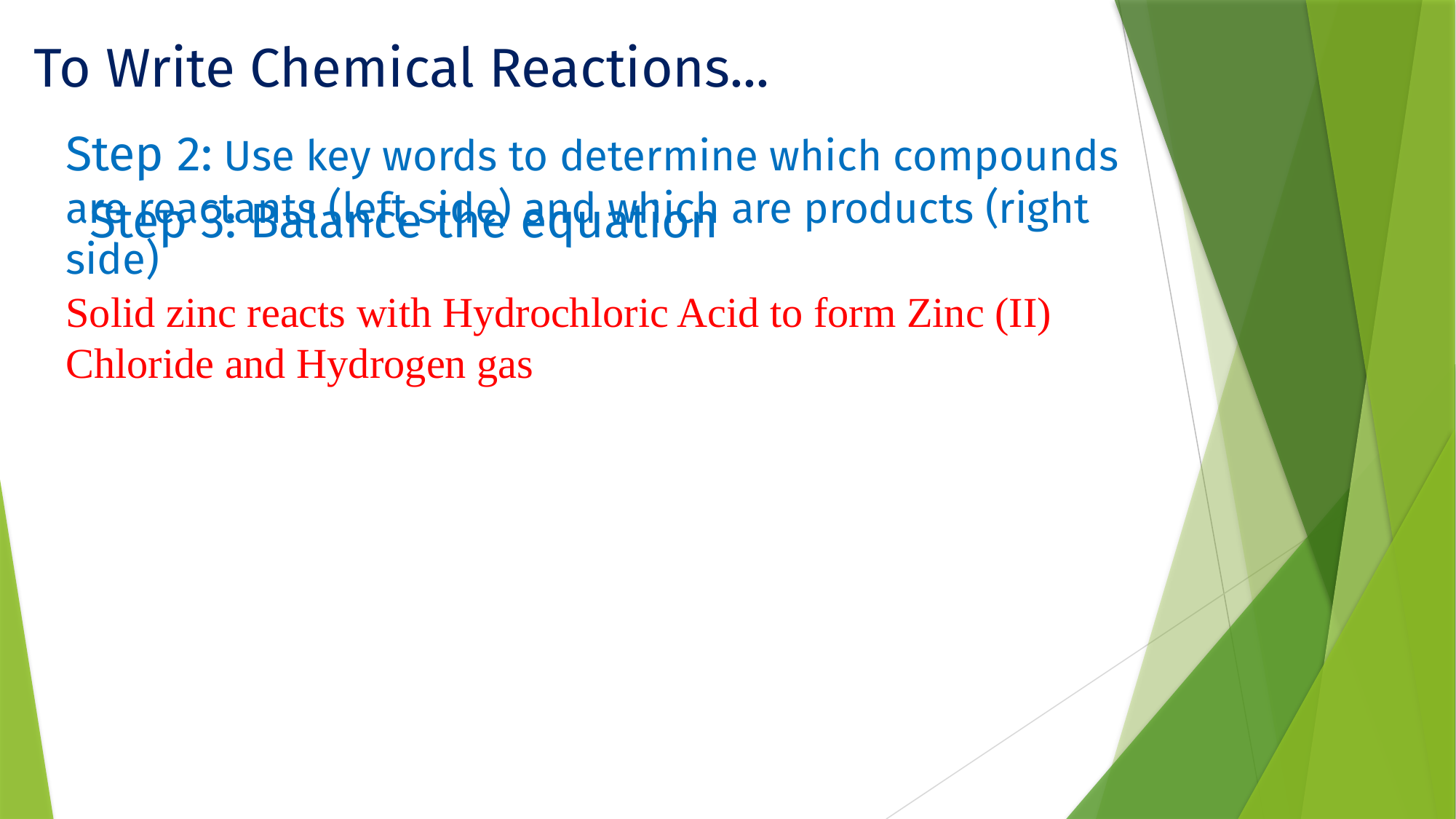

# To Write Chemical Reactions...
Step 2: Use key words to determine which compounds are reactants (left side) and which are products (right side)

Solid zinc reacts with Hydrochloric Acid to form Zinc (II) Chloride and Hydrogen gas

Step 3: Balance the equation